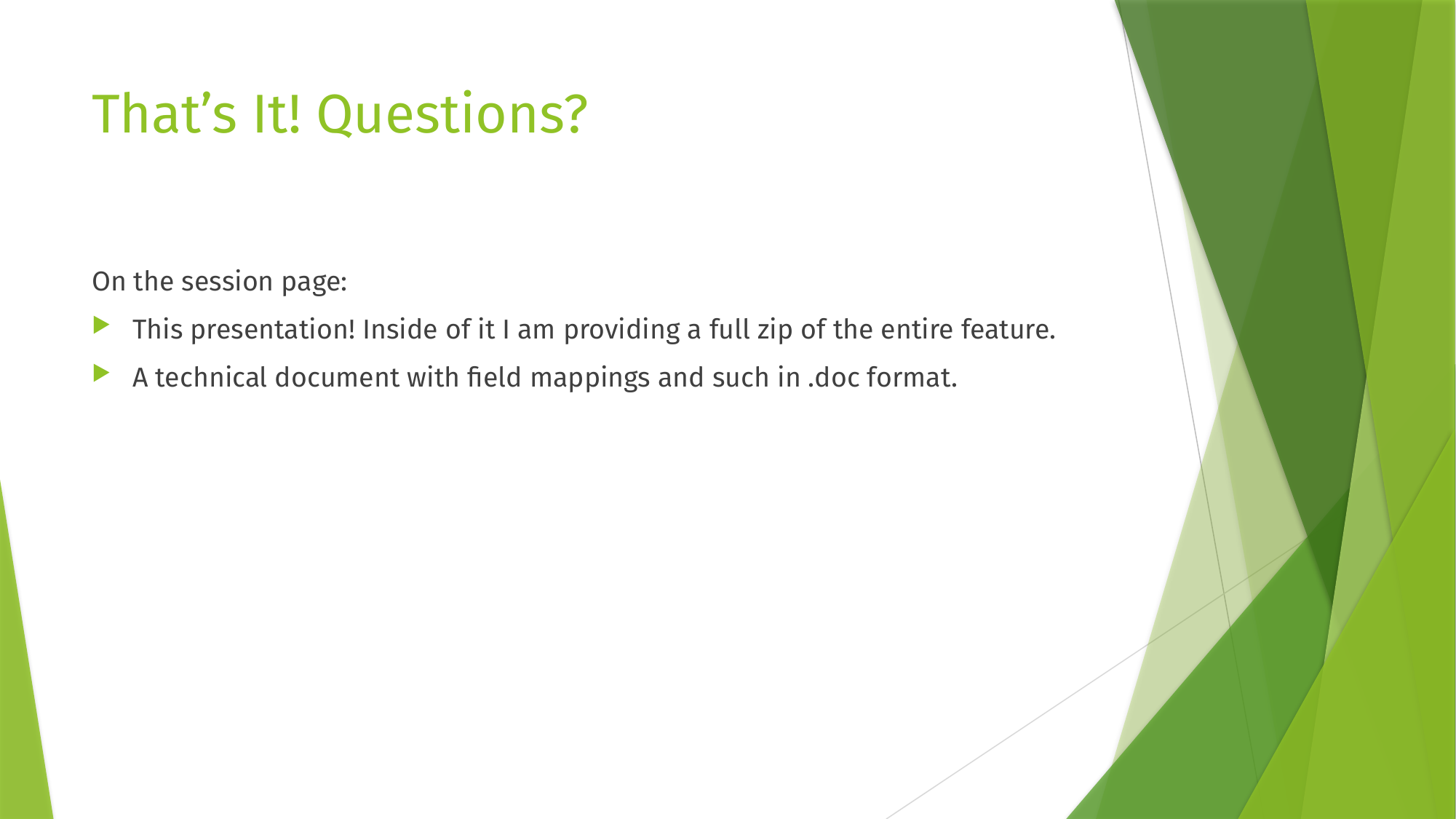

# That’s It! Questions?
On the session page:
This presentation! Inside of it I am providing a full zip of the entire feature.
A technical document with field mappings and such in .doc format.